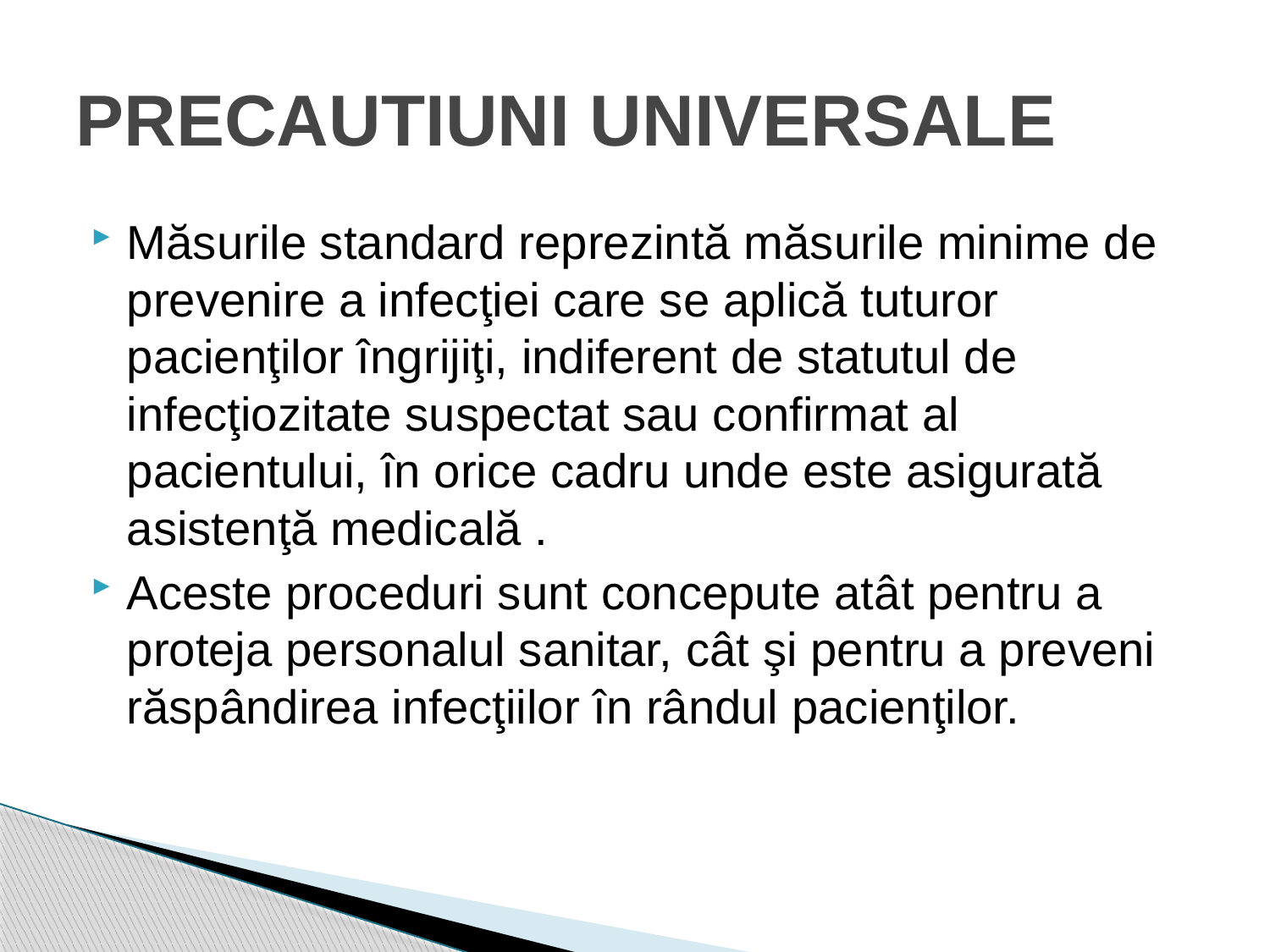

# PRECAUTIUNI UNIVERSALE
Măsurile standard reprezintă măsurile minime de prevenire a infecţiei care se aplică tuturor pacienţilor îngrijiţi, indiferent de statutul de infecţiozitate suspectat sau confirmat al pacientului, în orice cadru unde este asigurată asistenţă medicală .
Aceste proceduri sunt concepute atât pentru a proteja personalul sanitar, cât şi pentru a preveni răspândirea infecţiilor în rândul pacienţilor.